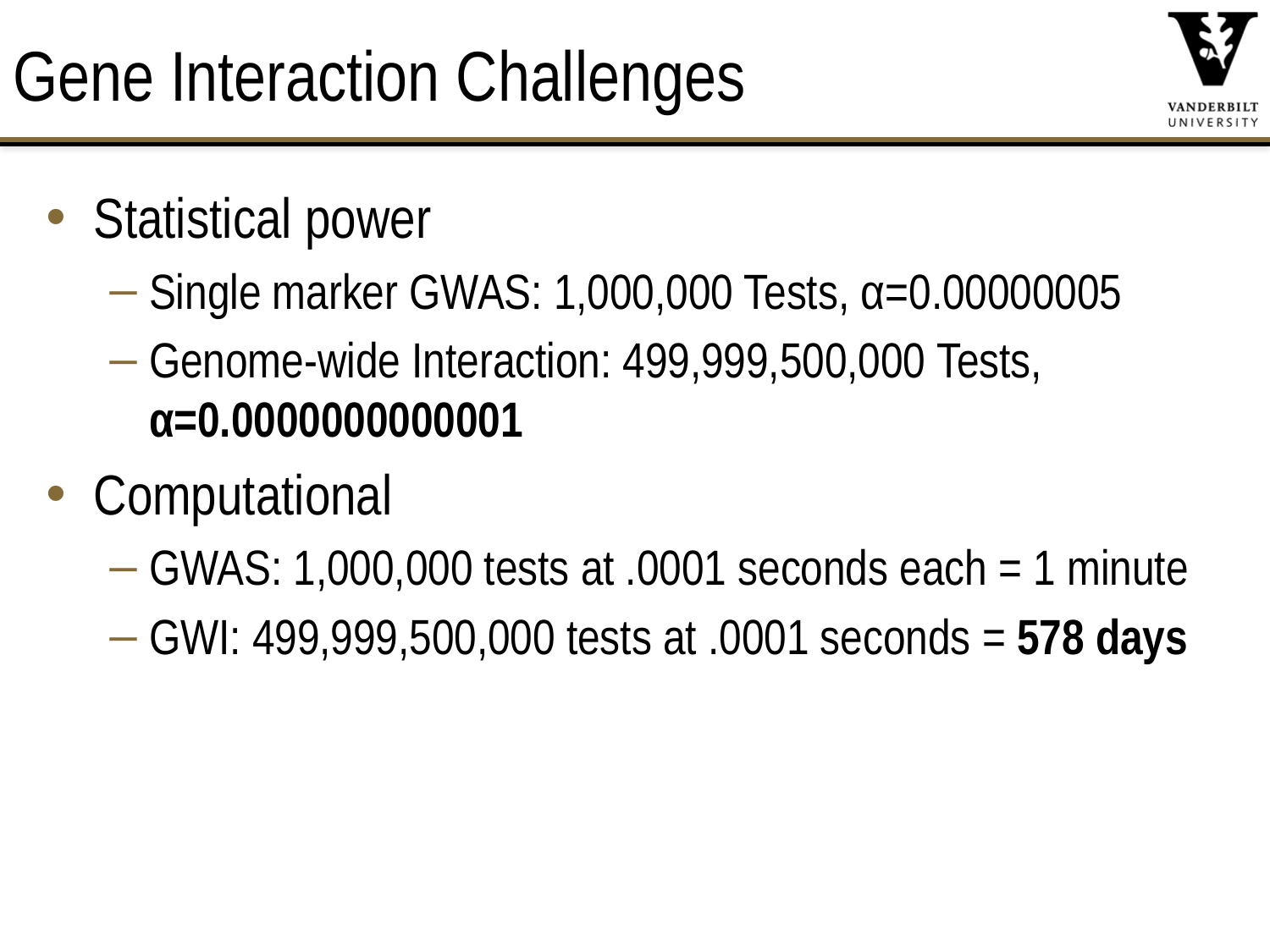

# Gene Interaction Challenges
Statistical power
Single marker GWAS: 1,000,000 Tests, α=0.00000005
Genome-wide Interaction: 499,999,500,000 Tests, α=0.0000000000001
Computational
GWAS: 1,000,000 tests at .0001 seconds each = 1 minute
GWI: 499,999,500,000 tests at .0001 seconds = 578 days